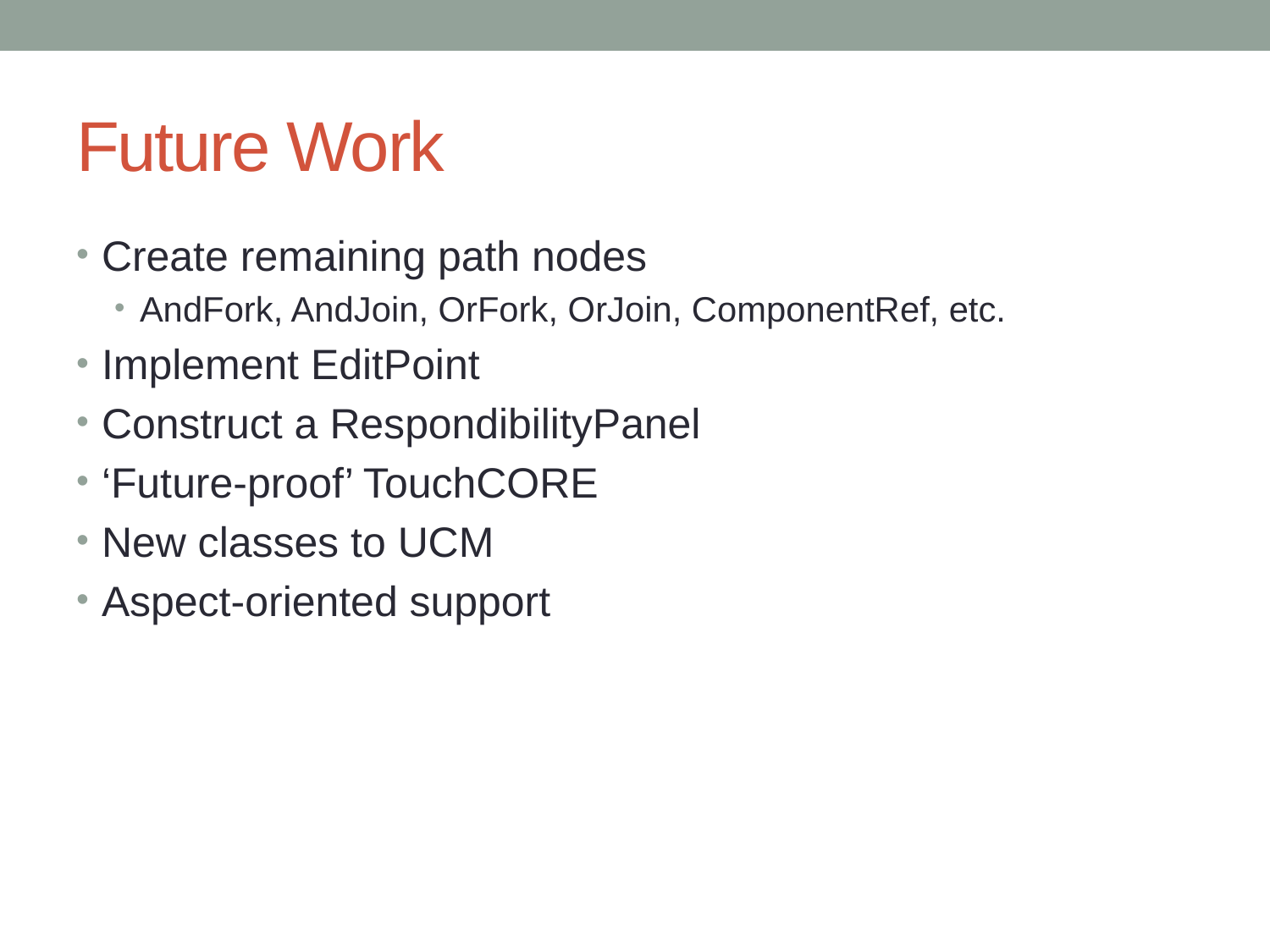

# Future Work
Create remaining path nodes
AndFork, AndJoin, OrFork, OrJoin, ComponentRef, etc.
Implement EditPoint
Construct a RespondibilityPanel
‘Future-proof’ TouchCORE
New classes to UCM
Aspect-oriented support